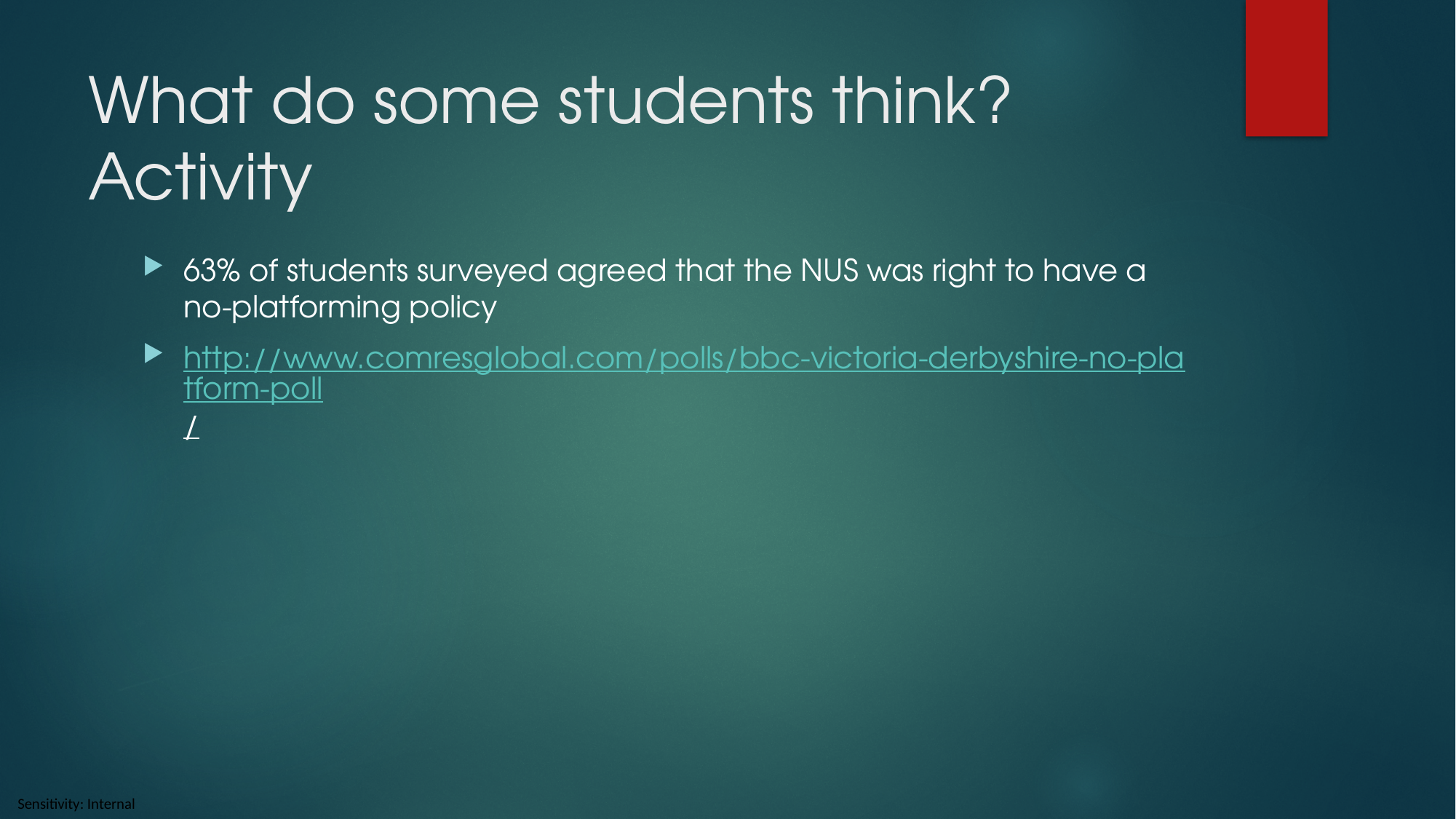

# What do some students think? Activity
63% of students surveyed agreed that the NUS was right to have a no-platforming policy
http://www.comresglobal.com/polls/bbc-victoria-derbyshire-no-platform-poll/